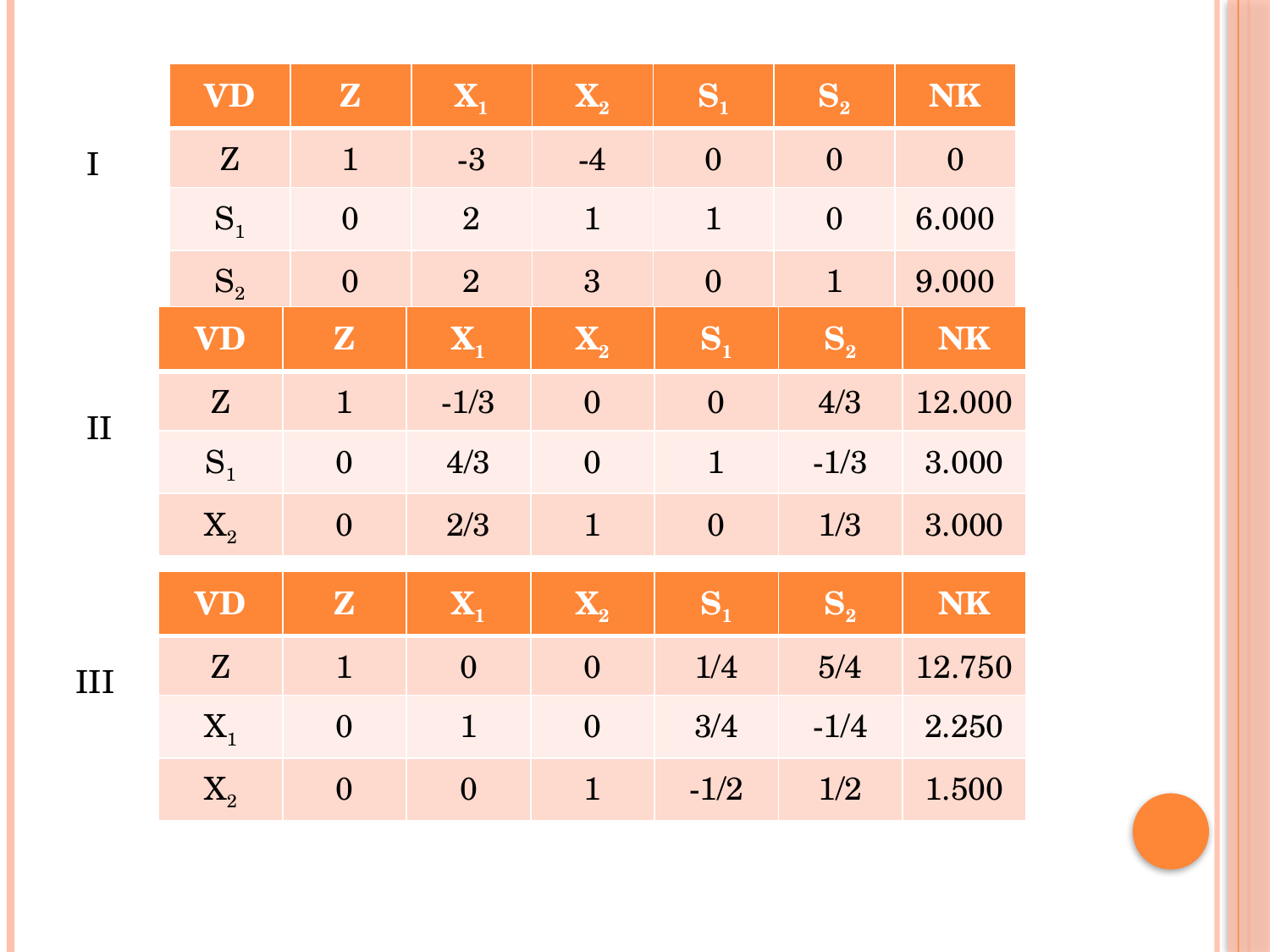

| VD | Z | X1 | X2 | S1 | S2 | NK |
| --- | --- | --- | --- | --- | --- | --- |
| Z | 1 | -3 | -4 | 0 | 0 | 0 |
| S1 | 0 | 2 | 1 | 1 | 0 | 6.000 |
| S2 | 0 | 2 | 3 | 0 | 1 | 9.000 |
I
| VD | Z | X1 | X2 | S1 | S2 | NK |
| --- | --- | --- | --- | --- | --- | --- |
| Z | 1 | -1/3 | 0 | 0 | 4/3 | 12.000 |
| S1 | 0 | 4/3 | 0 | 1 | -1/3 | 3.000 |
| X2 | 0 | 2/3 | 1 | 0 | 1/3 | 3.000 |
II
| VD | Z | X1 | X2 | S1 | S2 | NK |
| --- | --- | --- | --- | --- | --- | --- |
| Z | 1 | 0 | 0 | 1/4 | 5/4 | 12.750 |
| X1 | 0 | 1 | 0 | 3/4 | -1/4 | 2.250 |
| X2 | 0 | 0 | 1 | -1/2 | 1/2 | 1.500 |
III